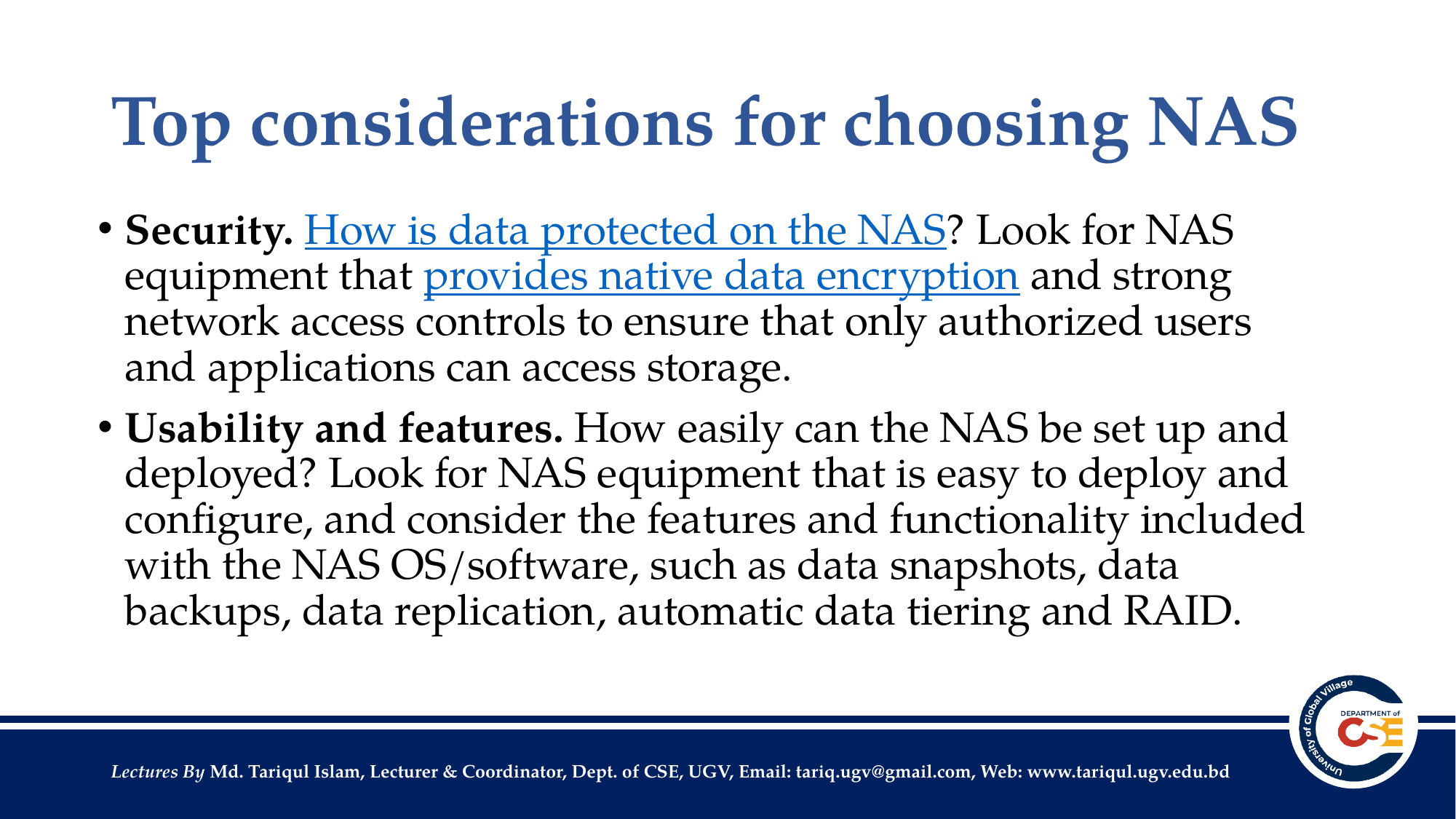

# Top considerations for choosing NAS
Security. How is data protected on the NAS? Look for NAS equipment that provides native data encryption and strong network access controls to ensure that only authorized users and applications can access storage.
Usability and features. How easily can the NAS be set up and deployed? Look for NAS equipment that is easy to deploy and configure, and consider the features and functionality included with the NAS OS/software, such as data snapshots, data backups, data replication, automatic data tiering and RAID.